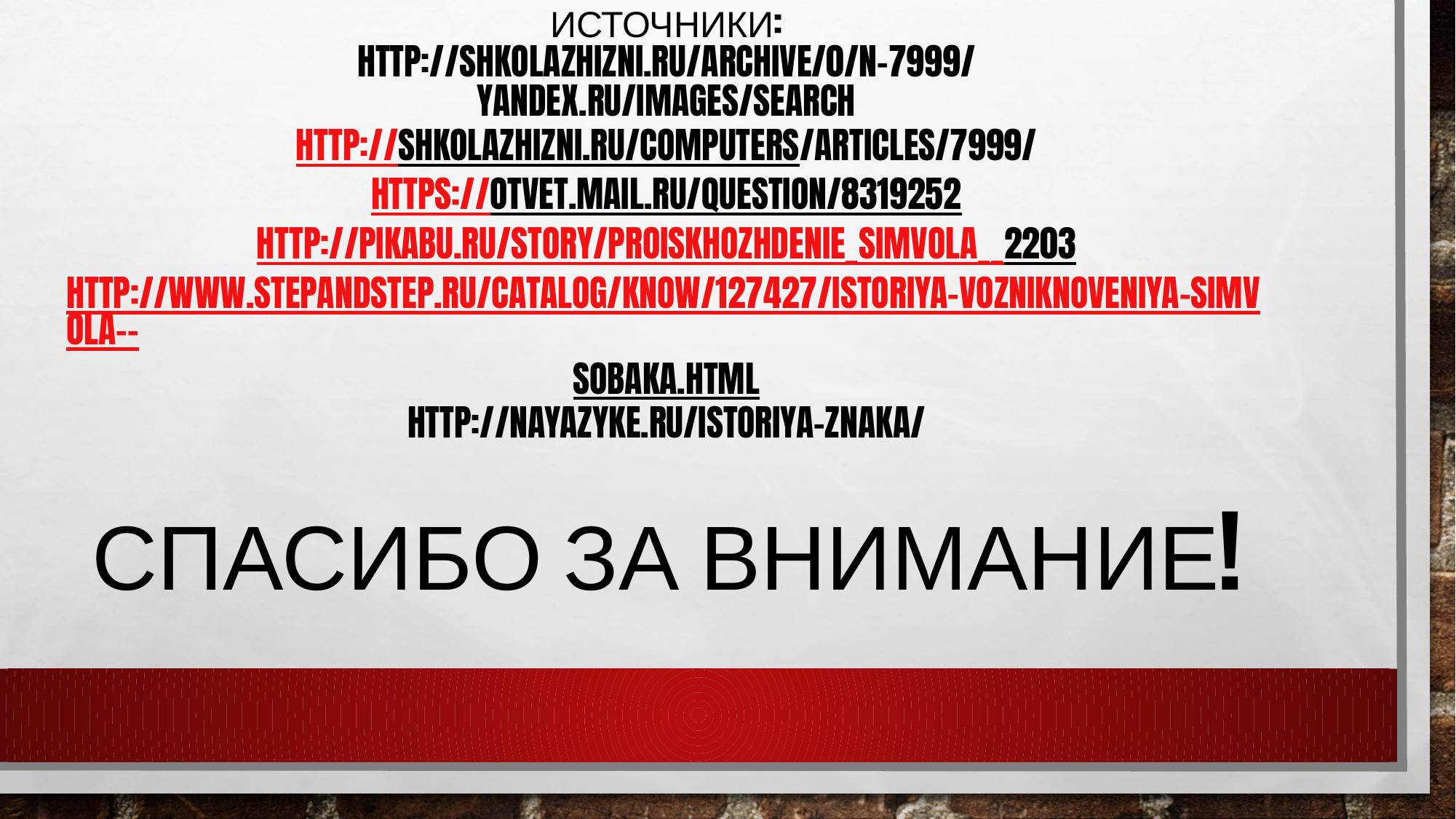

# Источники: http://shkolazhizni.ru/archive/0/n-7999/ yandex.ru/images/search http://shkolazhizni.ru/computers/articles/7999/ https://otvet.mail.ru/question/8319252 http://pikabu.ru/story/proiskhozhdenie_simvola__2203 http://www.stepandstep.ru/catalog/know/127427/istoriya-vozniknoveniya-simvola--sobaka.html http://nayazyke.ru/istoriya-znaka/ Спасибо за внимание!